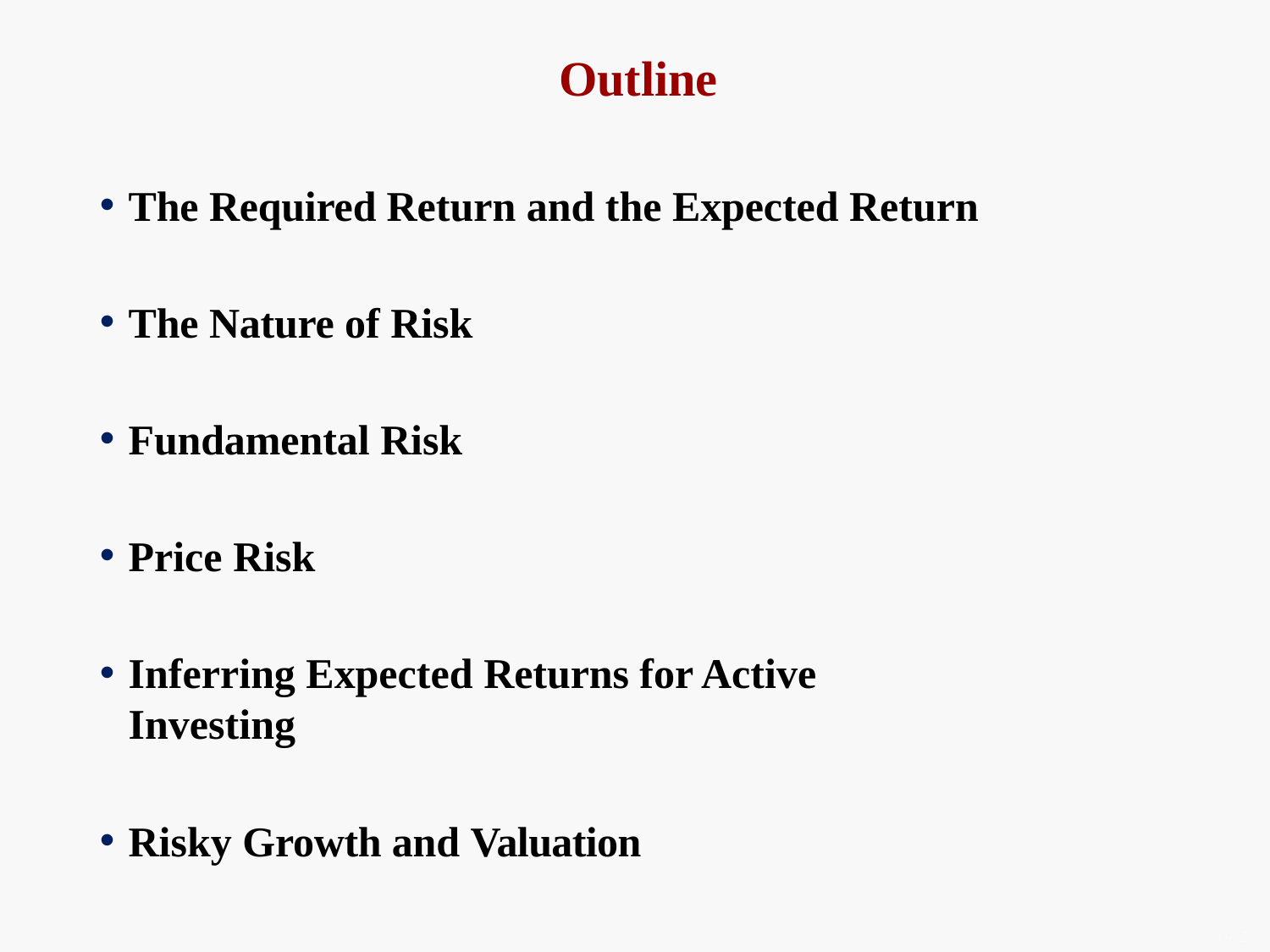

# Outline
The Required Return and the Expected Return

The Nature of Risk

Fundamental Risk

Price Risk

Inferring Expected Returns for Active Investing

Risky Growth and Valuation